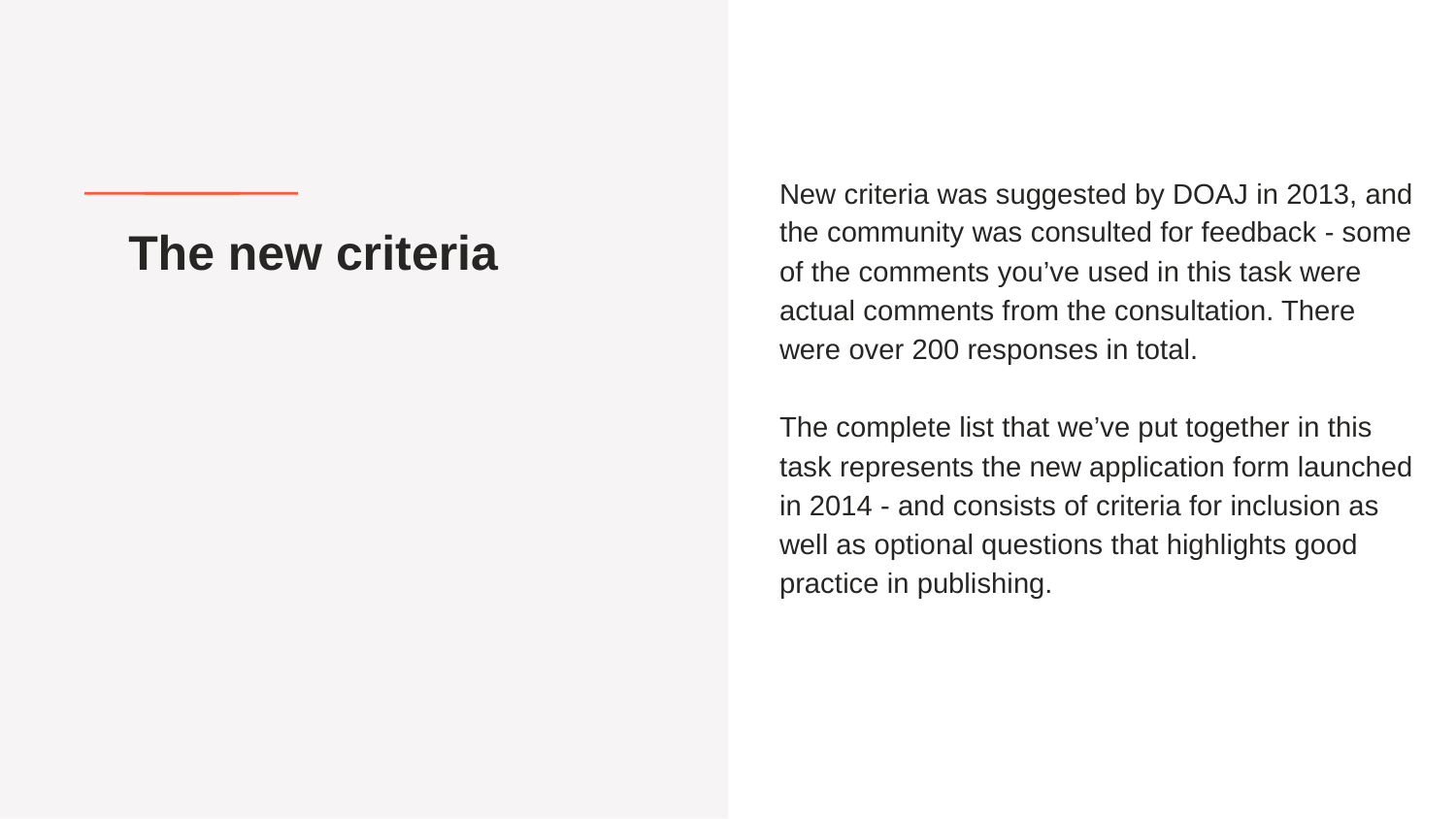

New criteria was suggested by DOAJ in 2013, and the community was consulted for feedback - some of the comments you’ve used in this task were actual comments from the consultation. There were over 200 responses in total.

The complete list that we’ve put together in this task represents the new application form launched in 2014 - and consists of criteria for inclusion as well as optional questions that highlights good practice in publishing.
# The new criteria